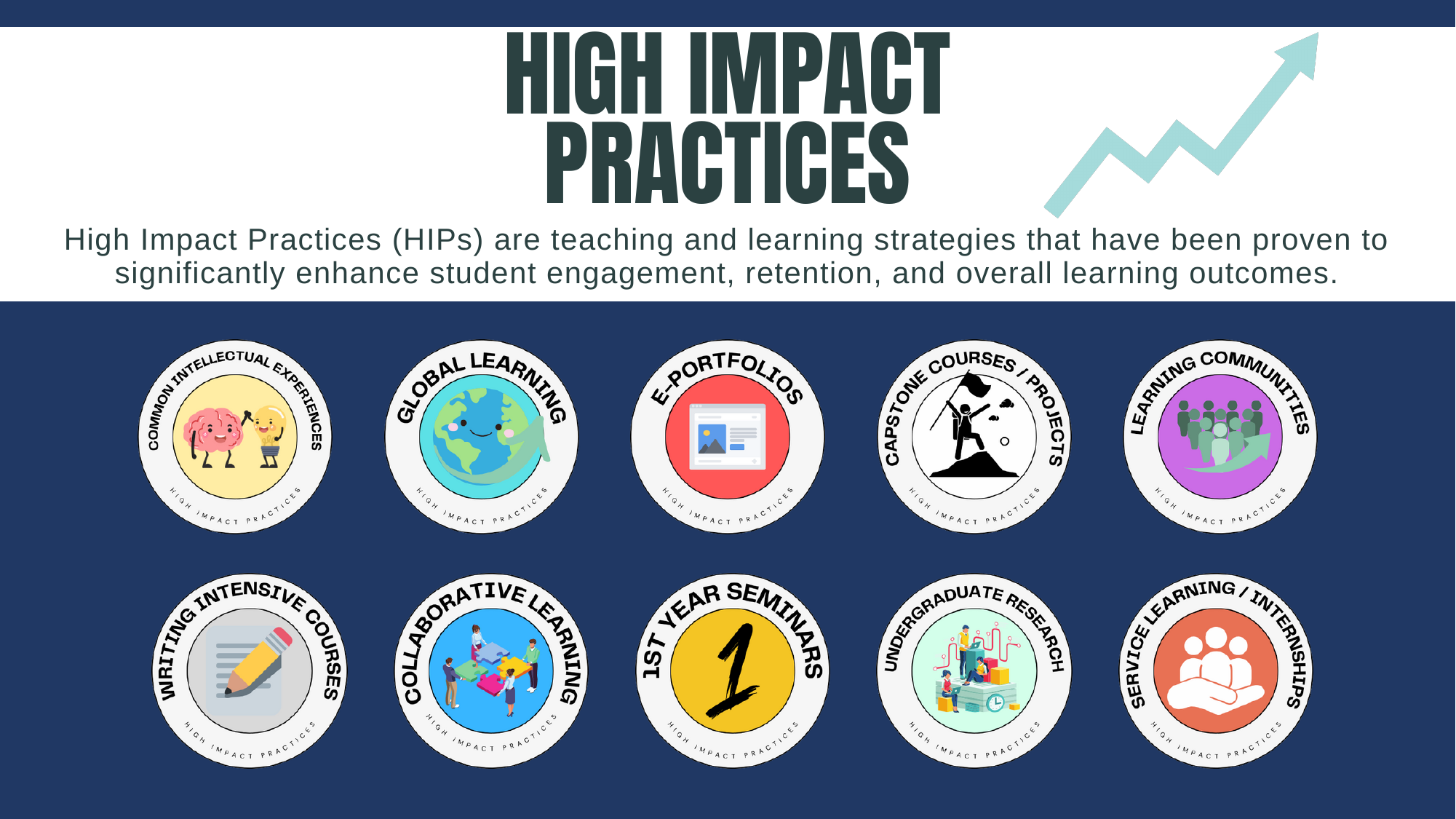

HIGH IMPACT PRACTICES
High Impact Practices (HIPs) are teaching and learning strategies that have been proven to significantly enhance student engagement, retention, and overall learning outcomes.